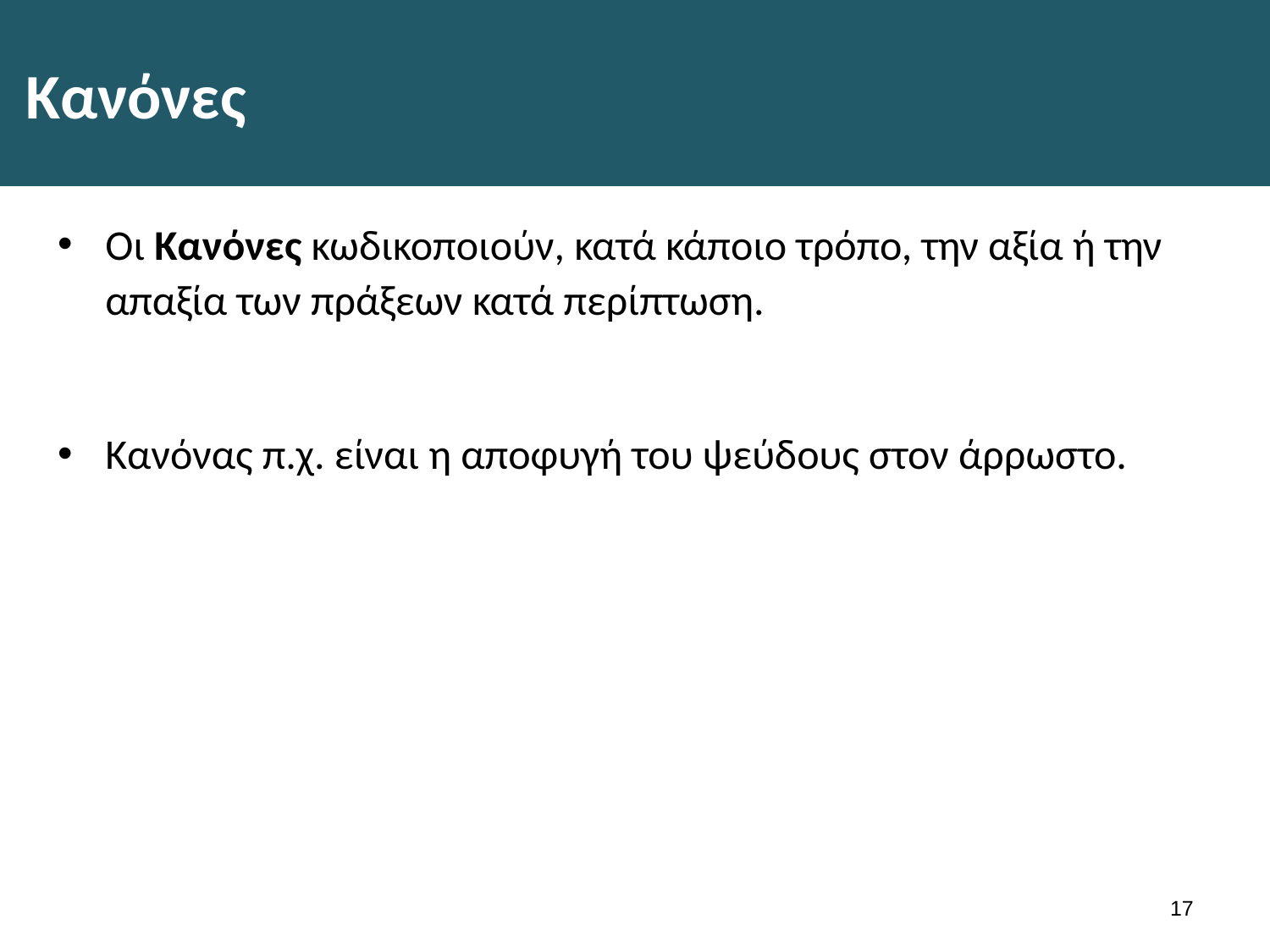

# Κανόνες
Οι Κανόνες κωδικοποιούν, κατά κάποιο τρόπο, την αξία ή την απαξία των πράξεων κατά περίπτωση.

Κανόνας π.χ. είναι η αποφυγή του ψεύδους στον άρρωστο.
17